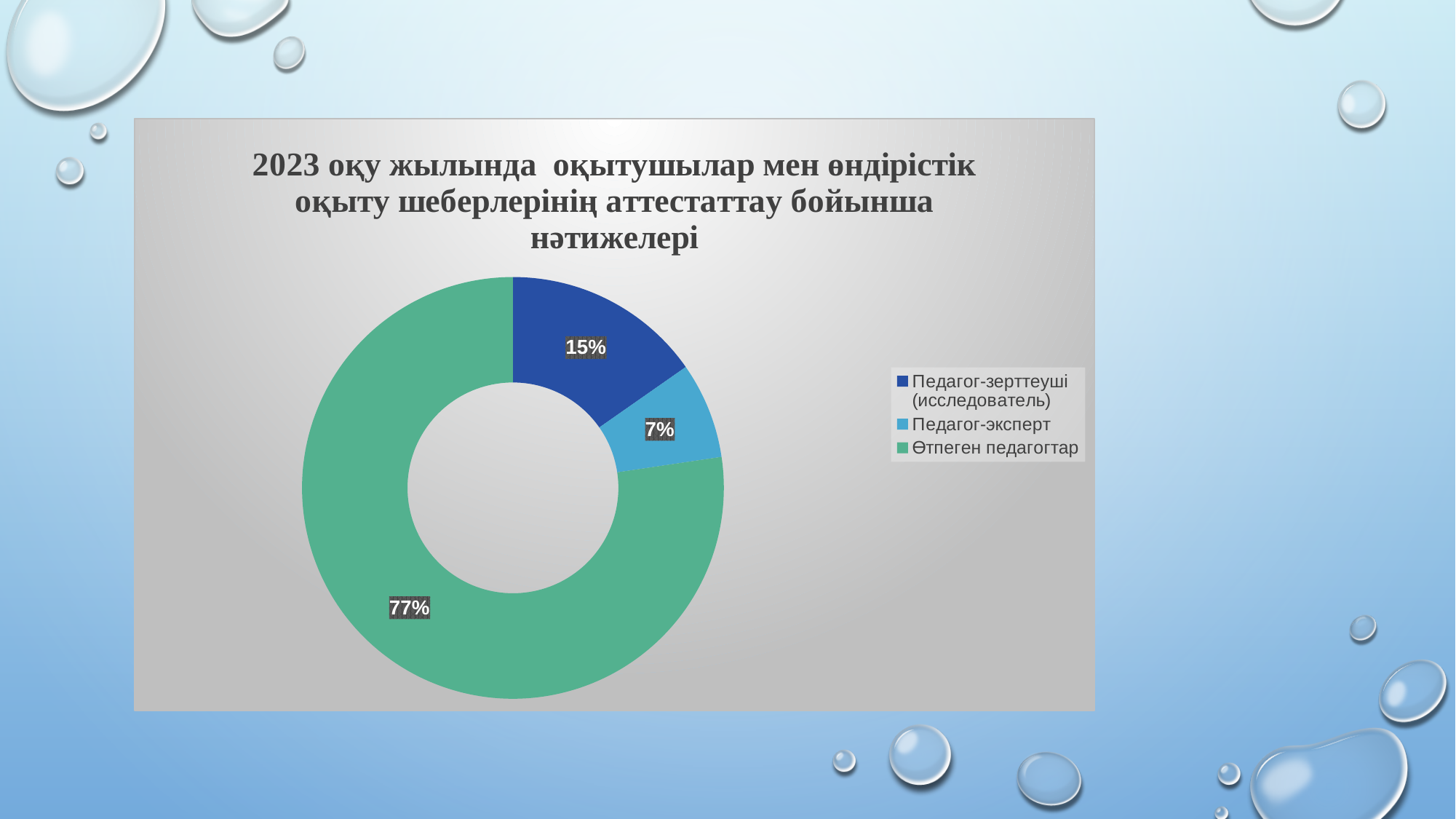

### Chart: 2023 оқу жылында  оқытушылар мен өндірістік оқыту шеберлерінің аттестаттау бойынша нәтижелері

| Category | Столбец1 |
|---|---|
| Педагог-зерттеуші (исследователь) | 0.083 |
| Педагог-эксперт | 0.04 |
| Өтпеген педагогтар | 0.42 |